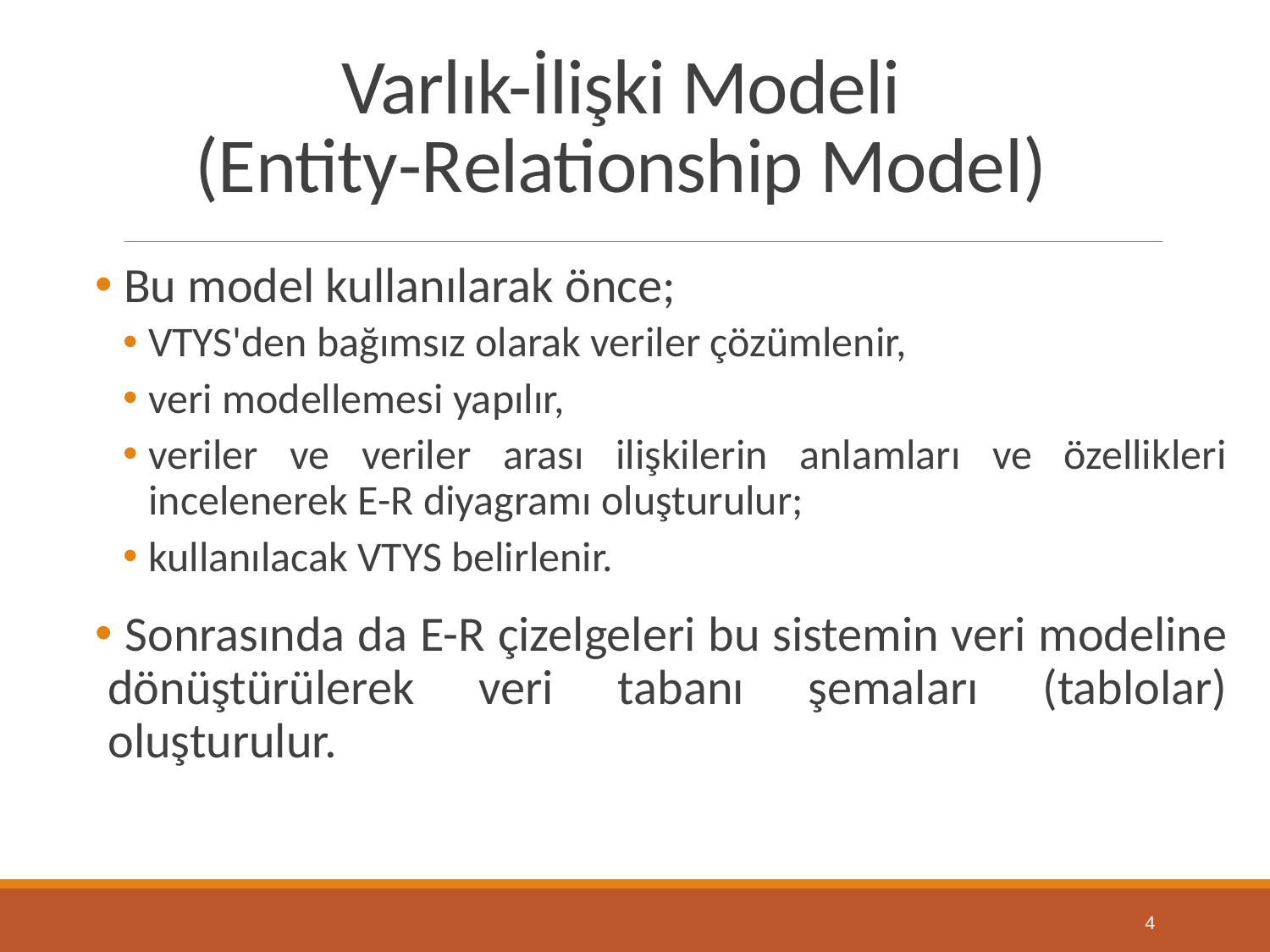

# Varlık-İlişki Modeli (Entity-Relationship Model)
 Bu model kullanılarak önce;
VTYS'den bağımsız olarak veriler çözümlenir,
veri modellemesi yapılır,
veriler ve veriler arası ilişkilerin anlamları ve özellikleri incelenerek E-R diyagramı oluşturulur;
kullanılacak VTYS belirlenir.
 Sonrasında da E-R çizelgeleri bu sistemin veri modeline dönüştürülerek veri tabanı şemaları (tablolar) oluşturulur.
4